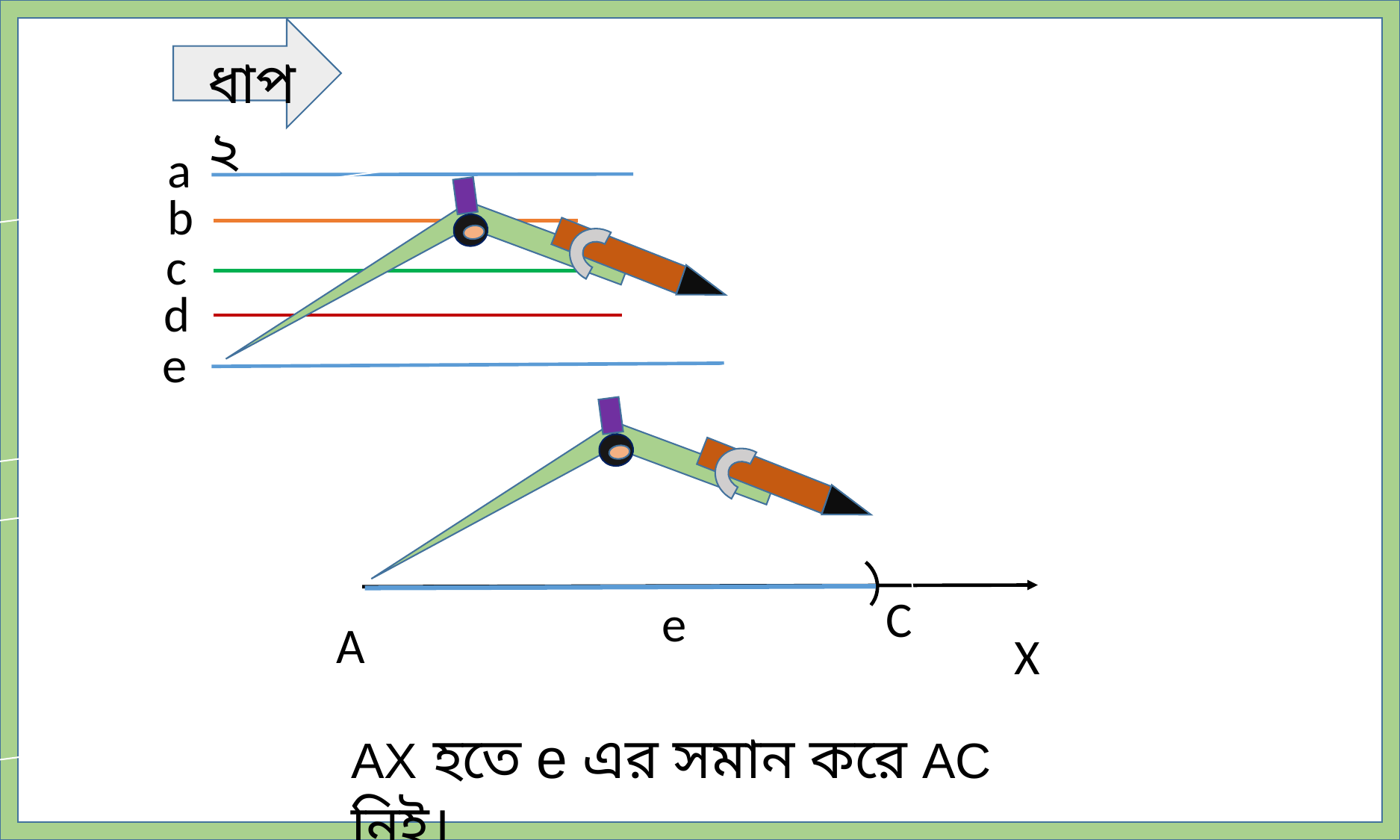

ধাপ ২
a
b

c
d
e

C
e
A
X
AX হতে e এর সমান করে AC নিই।